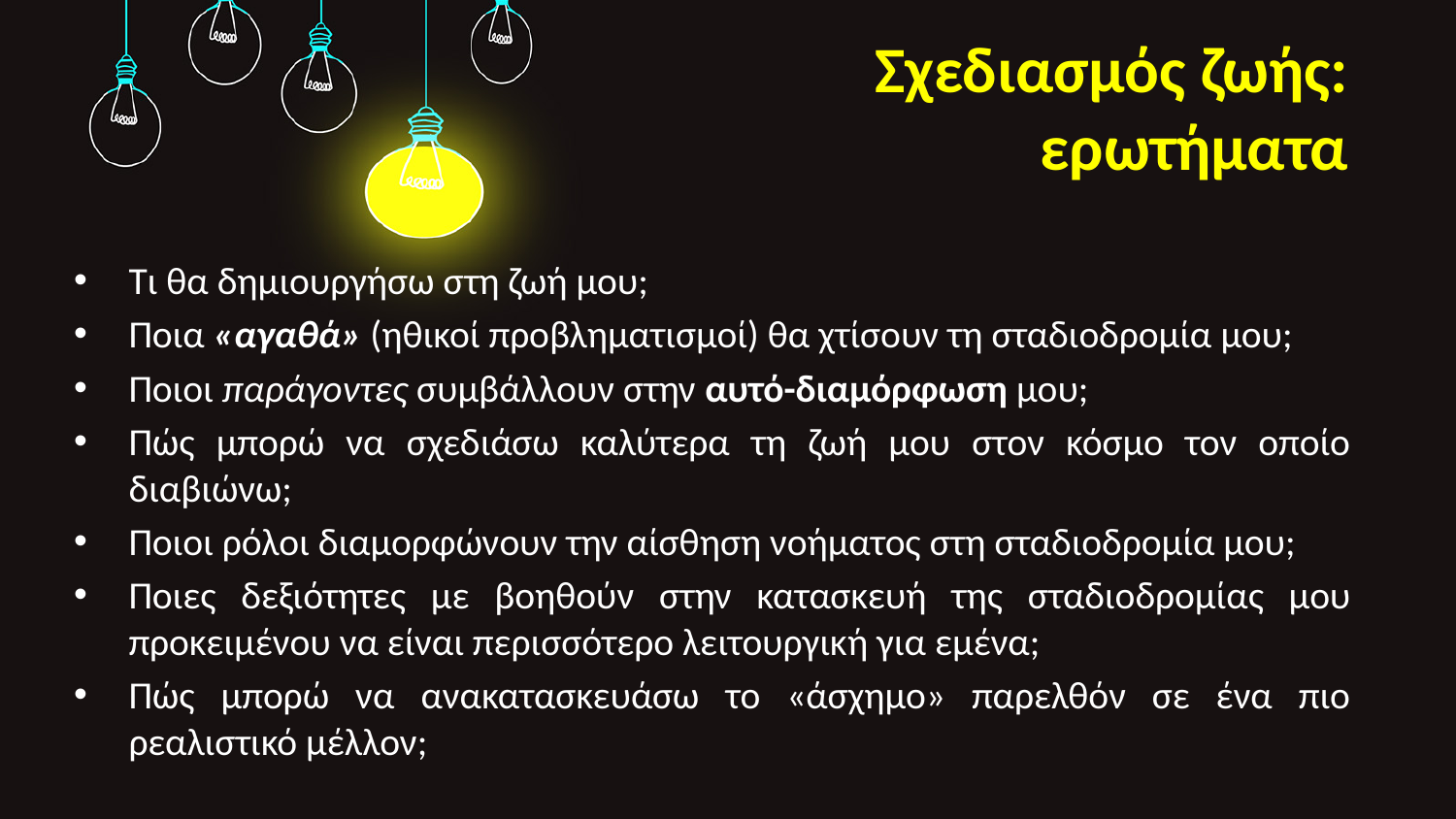

# Σχεδιασμός ζωής: ερωτήματα
Τι θα δημιουργήσω στη ζωή μου;
Ποια «αγαθά» (ηθικοί προβληματισμοί) θα χτίσουν τη σταδιοδρομία μου;
Ποιοι παράγοντες συμβάλλουν στην αυτό-διαμόρφωση μου;
Πώς μπορώ να σχεδιάσω καλύτερα τη ζωή μου στον κόσμο τον οποίο διαβιώνω;
Ποιοι ρόλοι διαμορφώνουν την αίσθηση νοήματος στη σταδιοδρομία μου;
Ποιες δεξιότητες με βοηθούν στην κατασκευή της σταδιοδρομίας μου προκειμένου να είναι περισσότερο λειτουργική για εμένα;
Πώς μπορώ να ανακατασκευάσω το «άσχημο» παρελθόν σε ένα πιο ρεαλιστικό μέλλον;